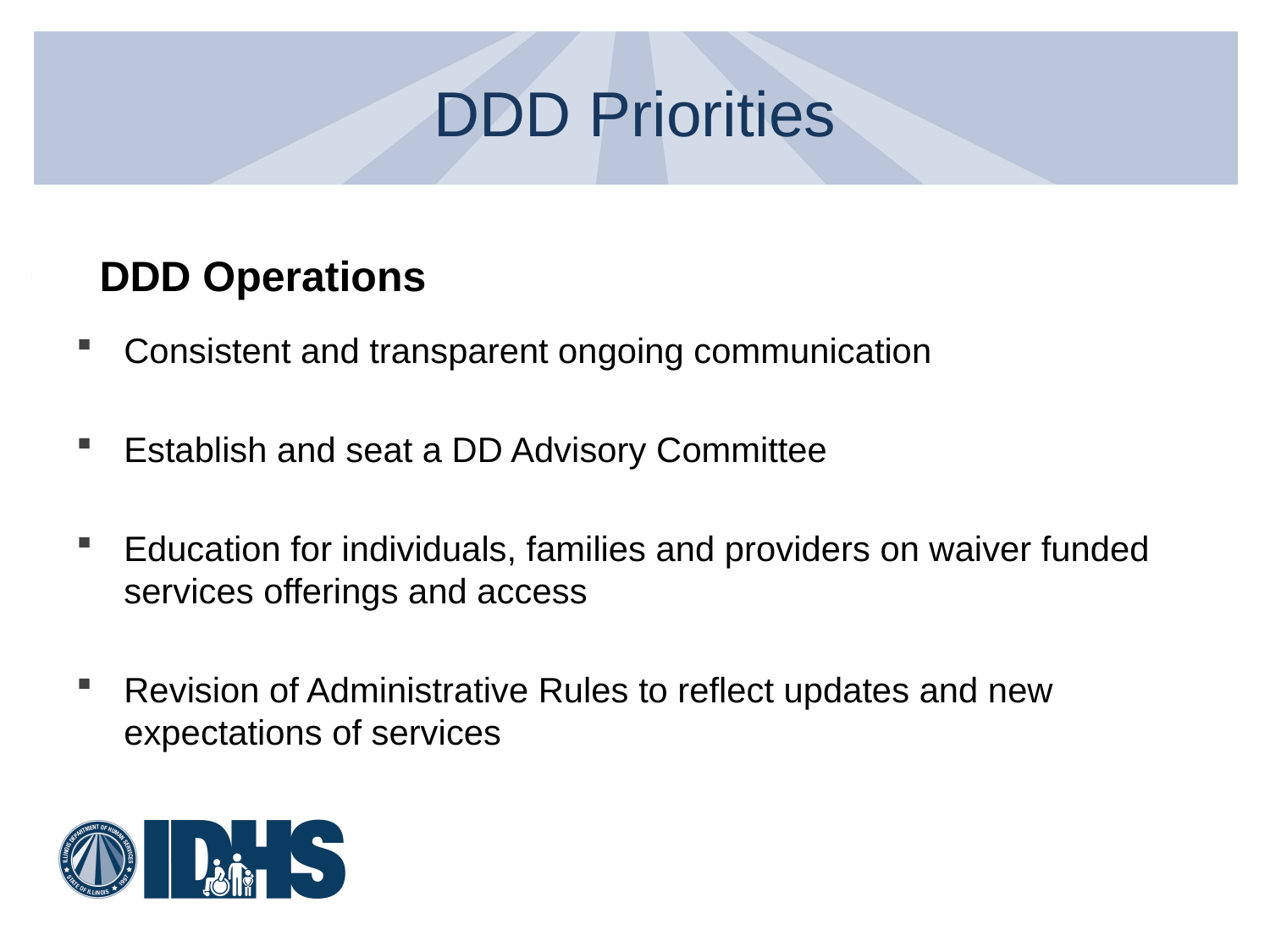

# DDD Priorities
DDD Operations
Consistent and transparent ongoing communication

Establish and seat a DD Advisory Committee

Education for individuals, families and providers on waiver funded services offerings and access

Revision of Administrative Rules to reflect updates and new expectations of services